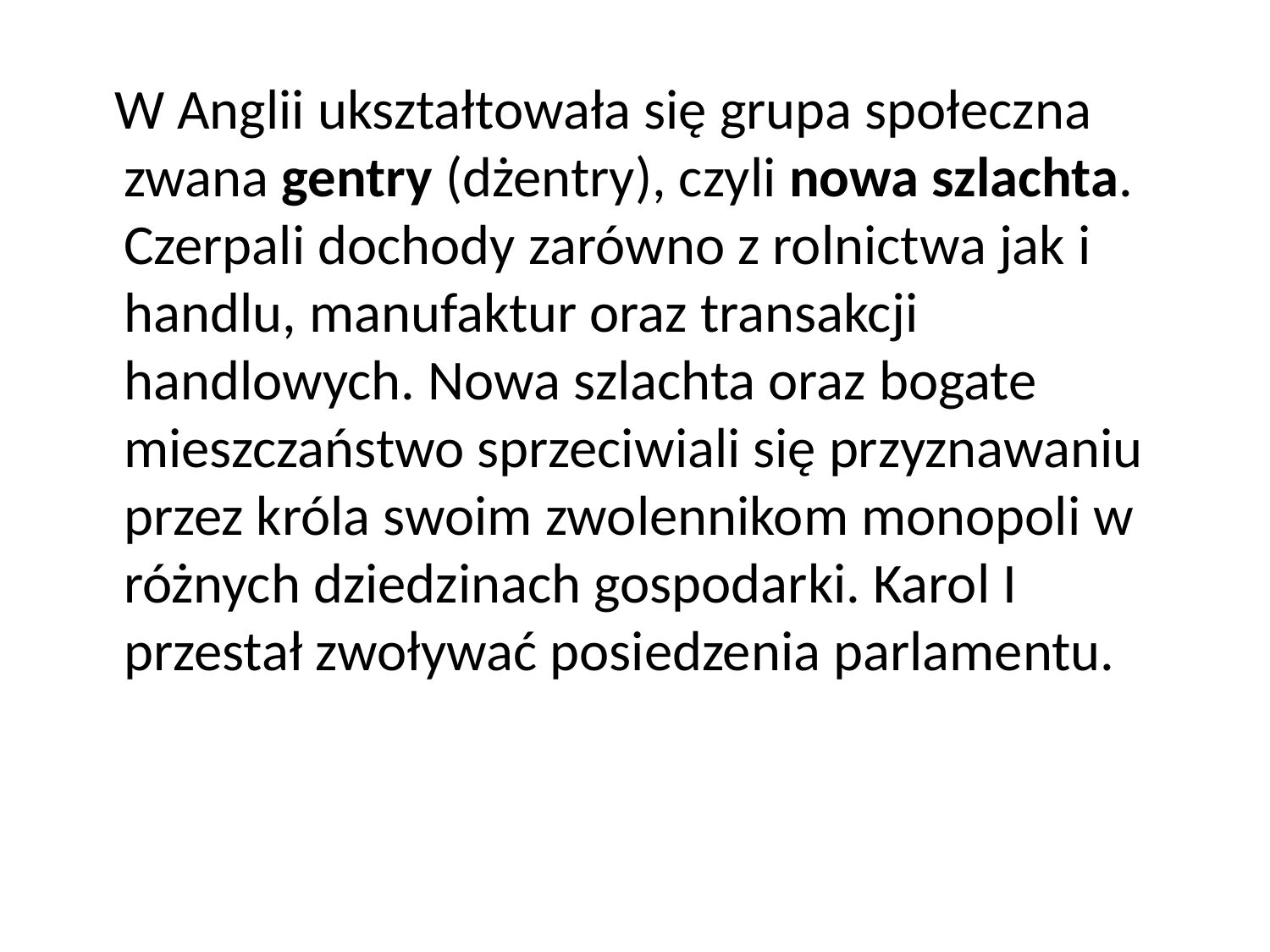

W Anglii ukształtowała się grupa społeczna zwana gentry (dżentry), czyli nowa szlachta. Czerpali dochody zarówno z rolnictwa jak i handlu, manufaktur oraz transakcji handlowych. Nowa szlachta oraz bogate mieszczaństwo sprzeciwiali się przyznawaniu przez króla swoim zwolennikom monopoli w różnych dziedzinach gospodarki. Karol I przestał zwoływać posiedzenia parlamentu.